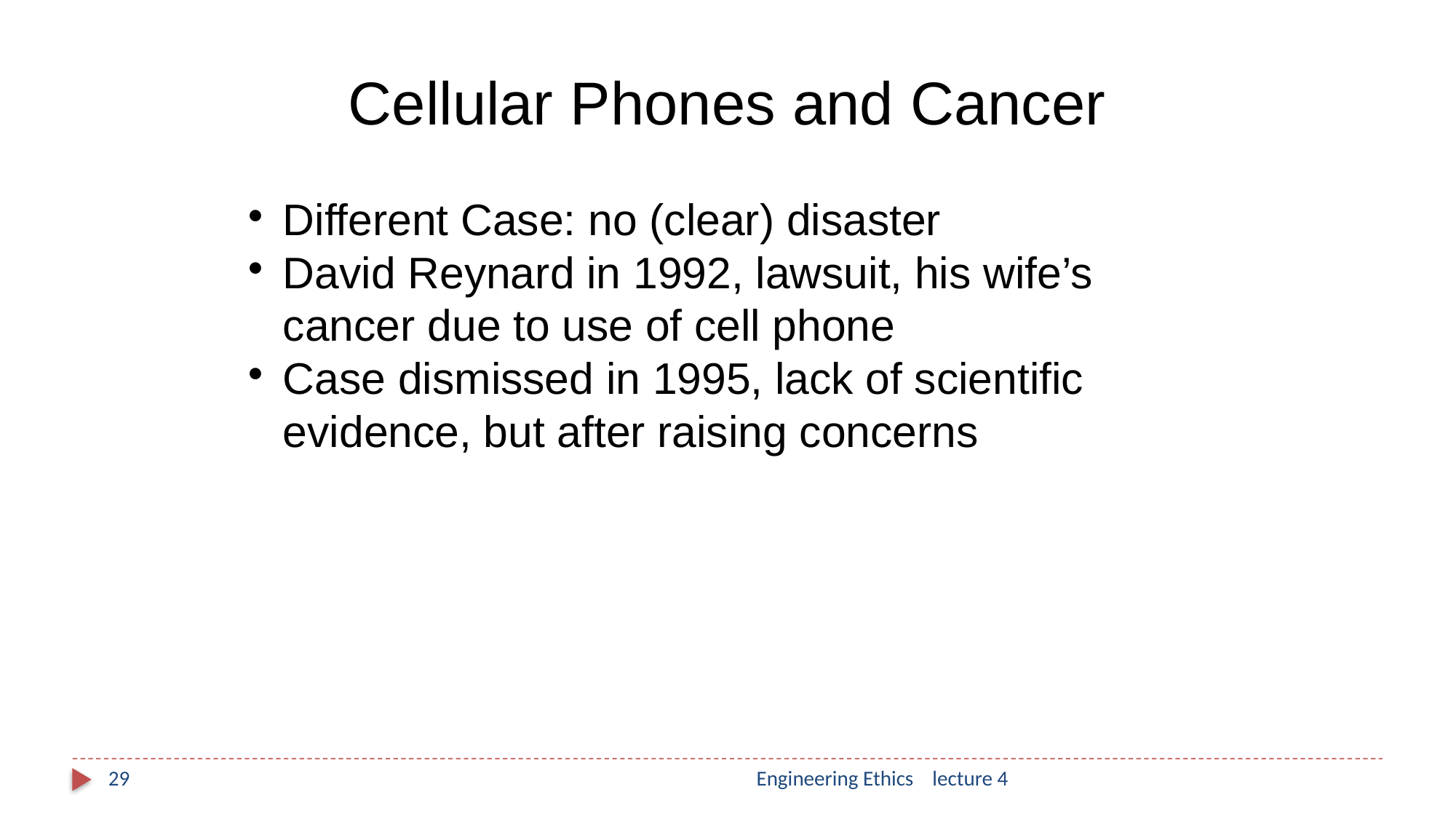

Cellular Phones and Cancer
Different Case: no (clear) disaster
David Reynard in 1992, lawsuit, his wife’s cancer due to use of cell phone
Case dismissed in 1995, lack of scientific evidence, but after raising concerns
29
Engineering Ethics    lecture 4